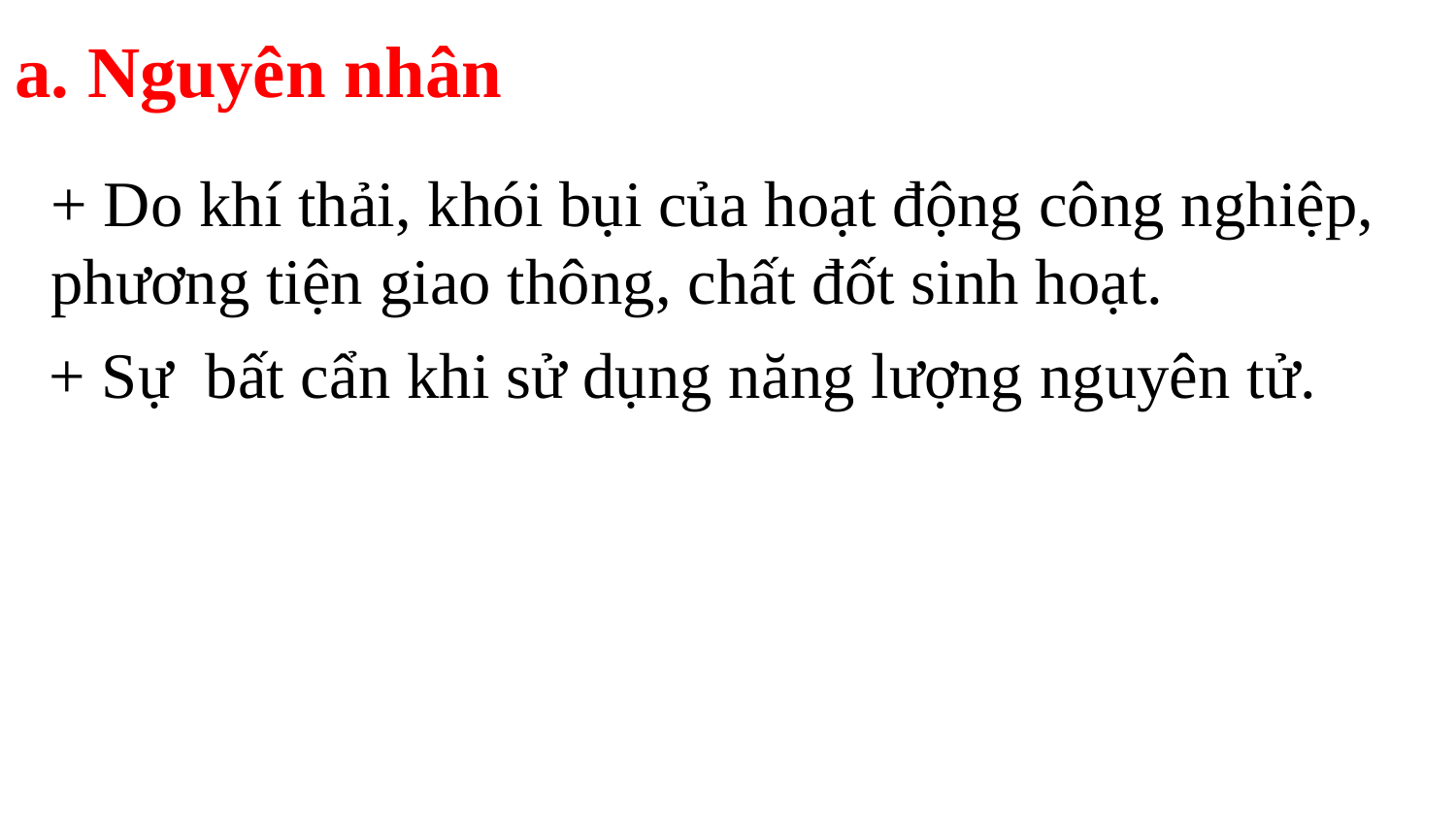

# a. Nguyên nhân
+ Do khí thải, khói bụi của hoạt động công nghiệp, phương tiện giao thông, chất đốt sinh hoạt.
+ Sự  bất cẩn khi sử dụng năng lượng nguyên tử.